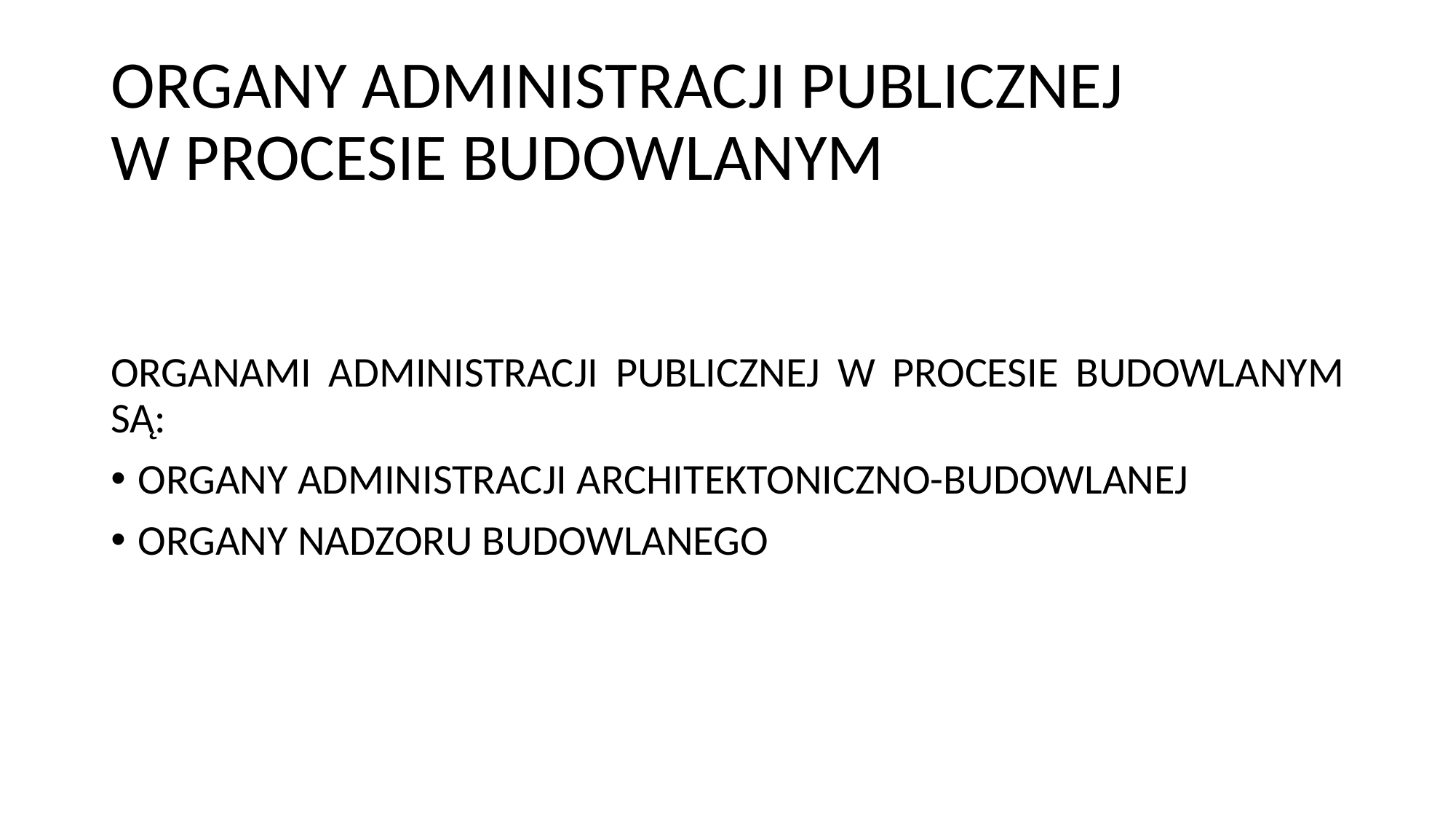

# ORGANY ADMINISTRACJI PUBLICZNEJ W PROCESIE BUDOWLANYM

ORGANAMI ADMINISTRACJI PUBLICZNEJ W PROCESIE BUDOWLANYM SĄ:
ORGANY ADMINISTRACJI ARCHITEKTONICZNO-BUDOWLANEJ
ORGANY NADZORU BUDOWLANEGO